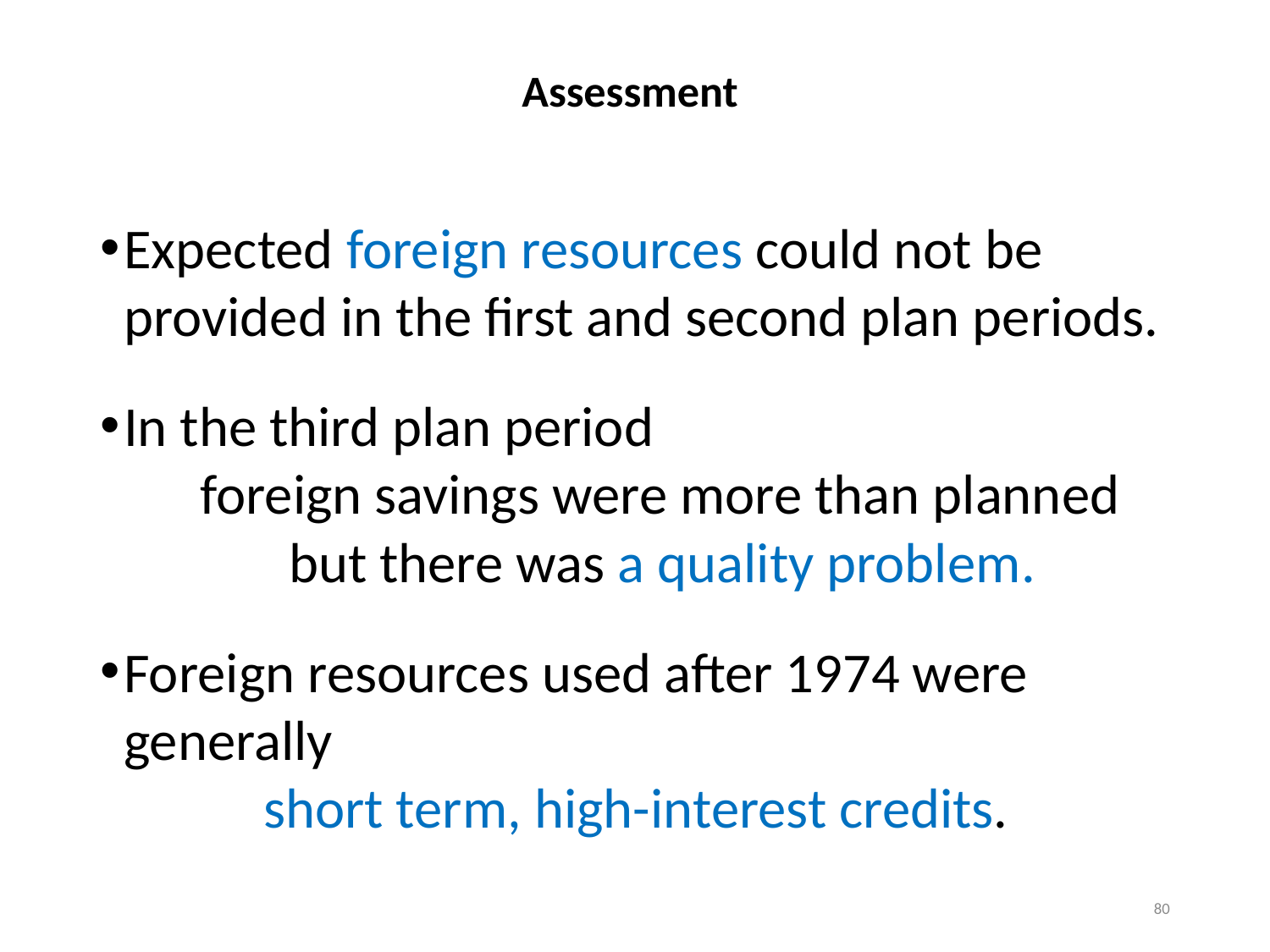

# Assessment
Expected foreign resources could not be provided in the first and second plan periods.
In the third plan period                                                 foreign savings were more than planned                   but there was a quality problem.
Foreign resources used after 1974 were generally                                                                               short term, high-interest credits.

80